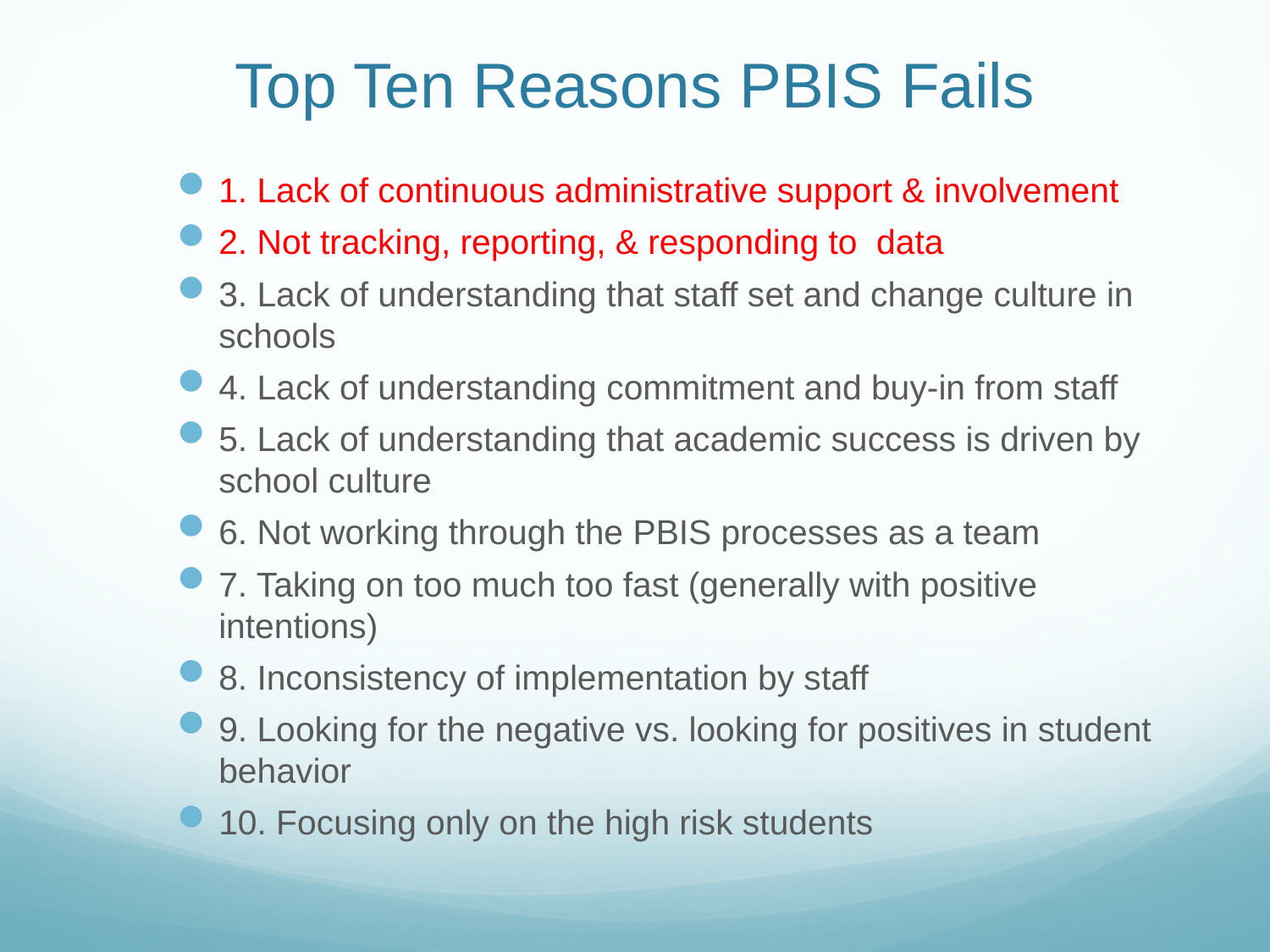

# Top Ten Reasons PBIS Fails
1. Lack of continuous administrative support & involvement
2. Not tracking, reporting, & responding to  data
3. Lack of understanding that staff set and change culture in schools
4. Lack of understanding commitment and buy-in from staff
5. Lack of understanding that academic success is driven by school culture
6. Not working through the PBIS processes as a team
7. Taking on too much too fast (generally with positive intentions)
8. Inconsistency of implementation by staff
9. Looking for the negative vs. looking for positives in student behavior
10. Focusing only on the high risk students